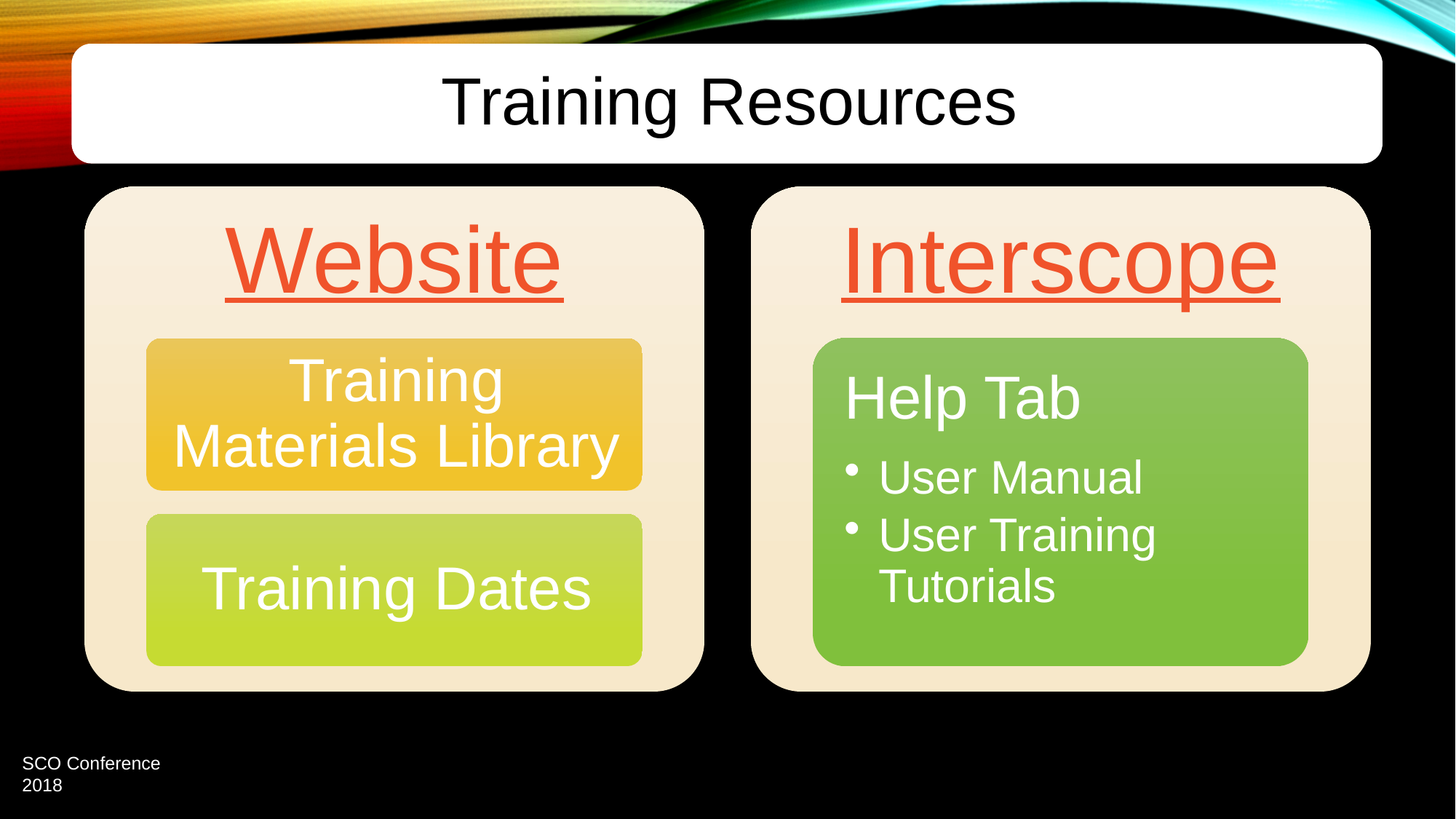

Training Resources
Website
Training Materials Library
Training Dates
Interscope
Help Tab
User Manual
User Training  Tutorials
SCO Conference 2018